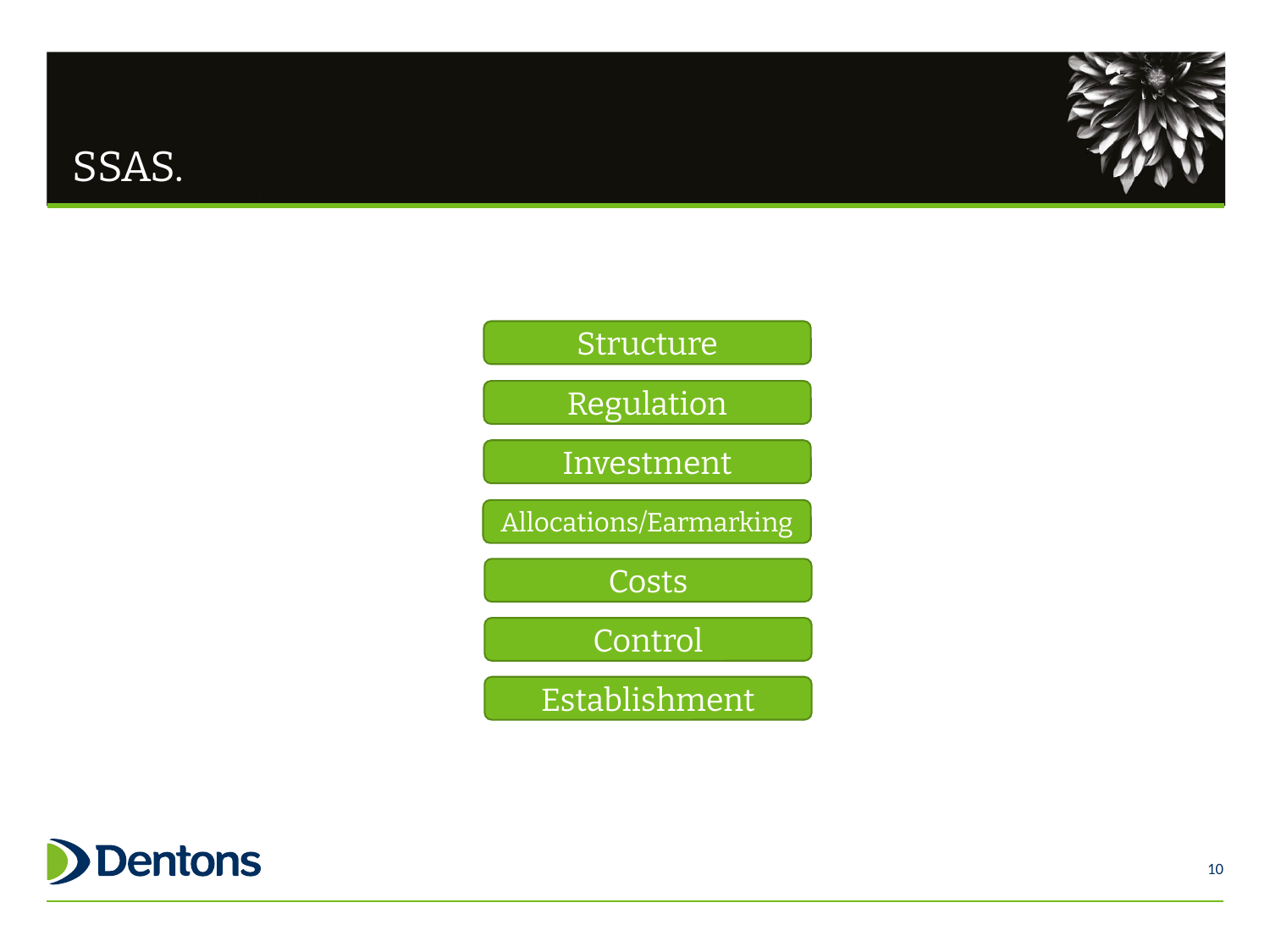

# SSAS.

Structure
Regulation
Investment
Allocations/Earmarking
Costs
Control
Establishment
10